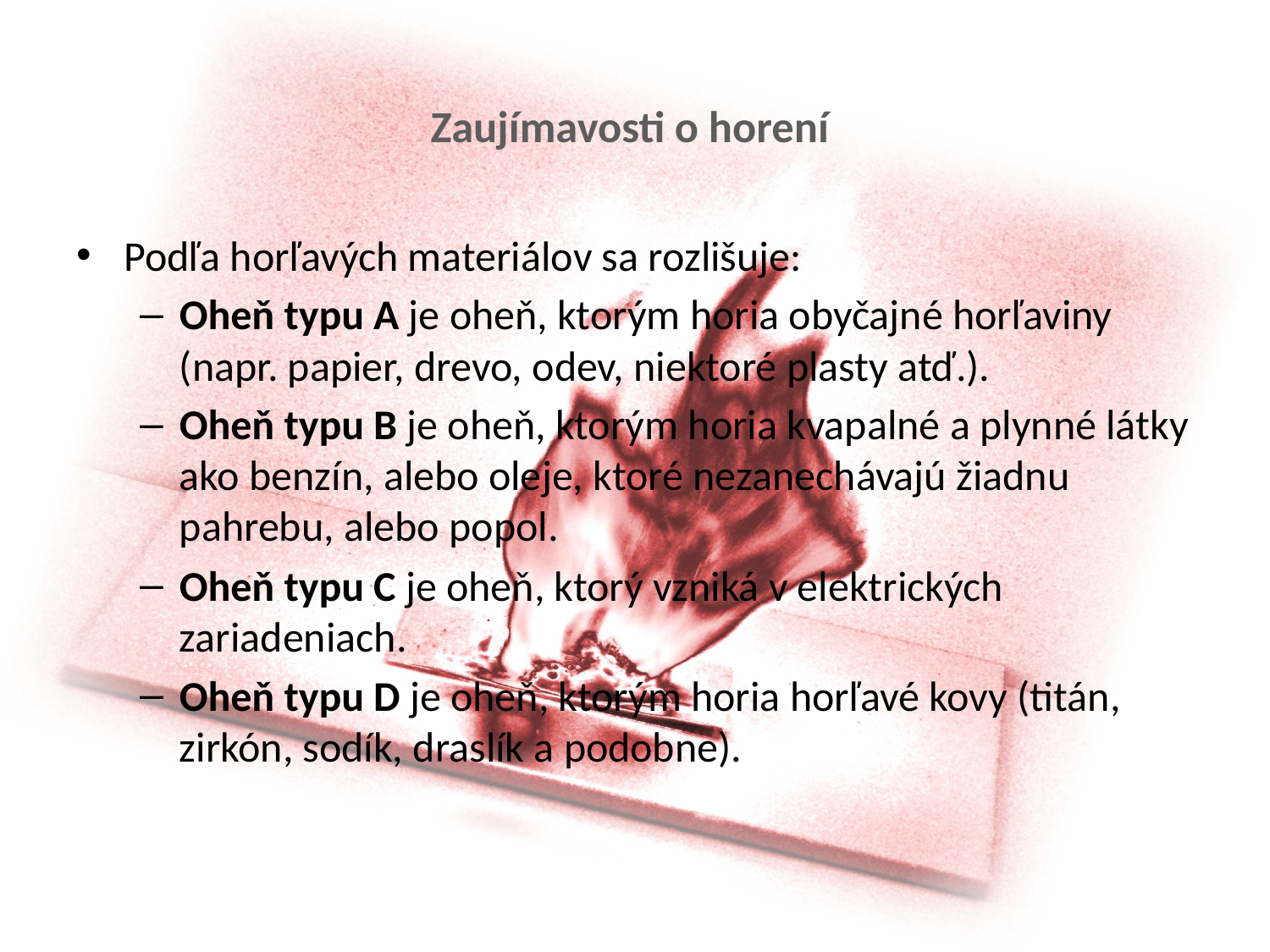

# Zaujímavosti o horení
Podľa horľavých materiálov sa rozlišuje:
Oheň typu A je oheň, ktorým horia obyčajné horľaviny (napr. papier, drevo, odev, niektoré plasty atď.).
Oheň typu B je oheň, ktorým horia kvapalné a plynné látky ako benzín, alebo oleje, ktoré nezanechávajú žiadnu pahrebu, alebo popol.
Oheň typu C je oheň, ktorý vzniká v elektrických zariadeniach.
Oheň typu D je oheň, ktorým horia horľavé kovy (titán, zirkón, sodík, draslík a podobne).